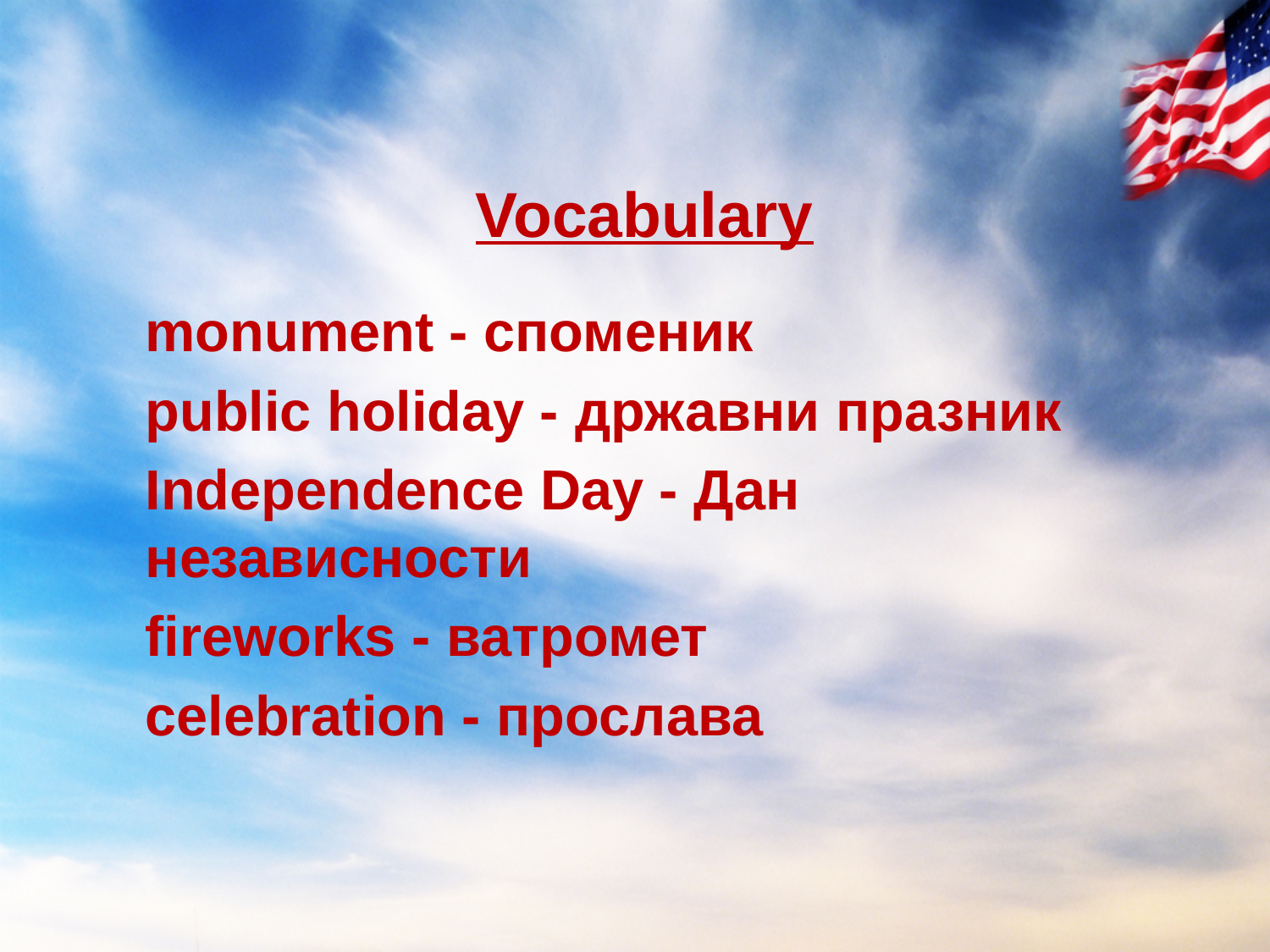

Vocabulary
monument - споменик
public holiday - државни празник
Independence Day - Дан независности
fireworks - ватромет
celebration - прослава